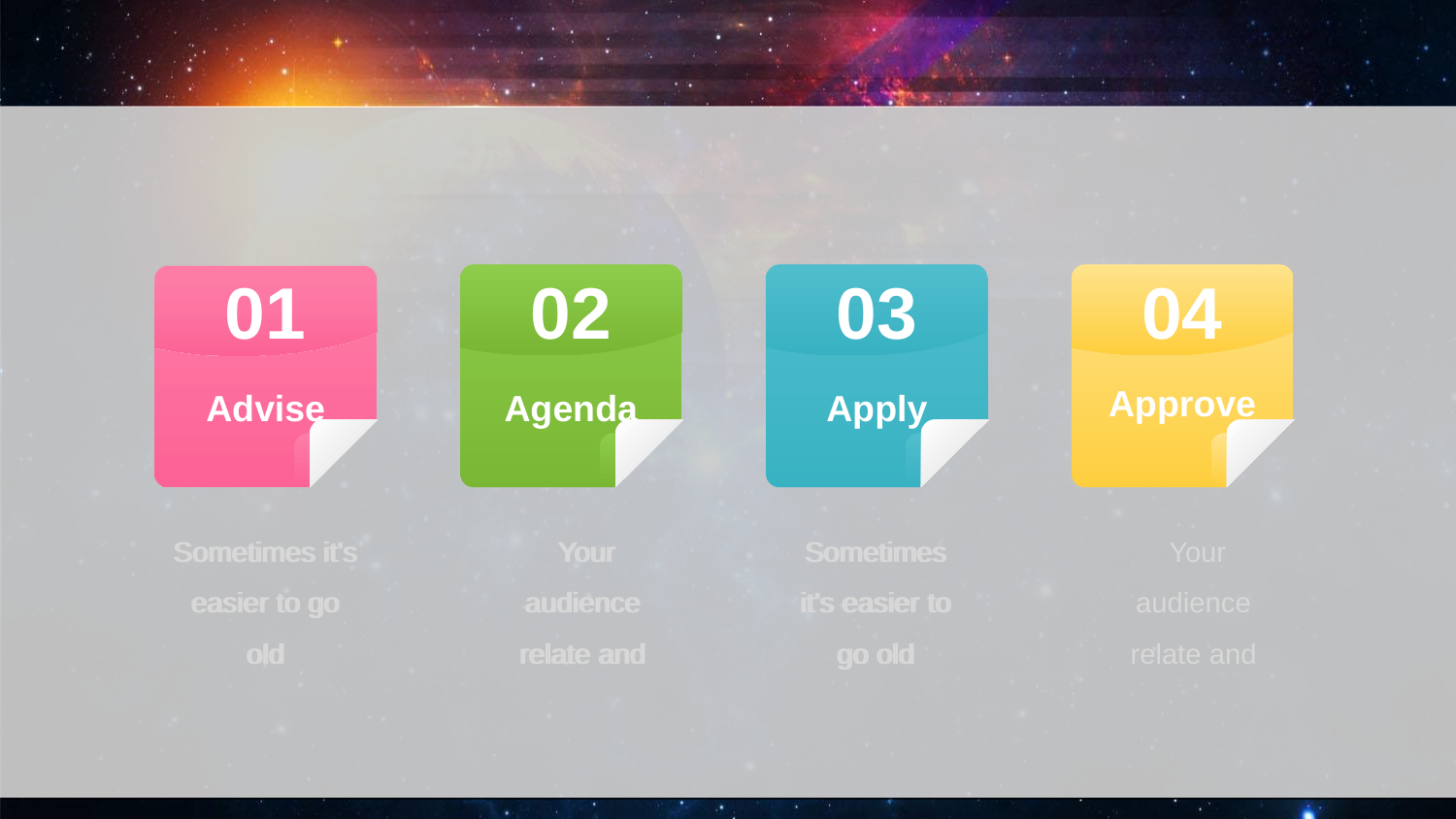

#
01
Advise

02
Agenda

03
Apply

04
Approve

Sometimes it's easier to go old
Sometimes it's easier to go old
 Your audience relate and
 Your audience relate and
Sometimes it's easier to go old
Sometimes it's easier to go old
 Your audience relate and